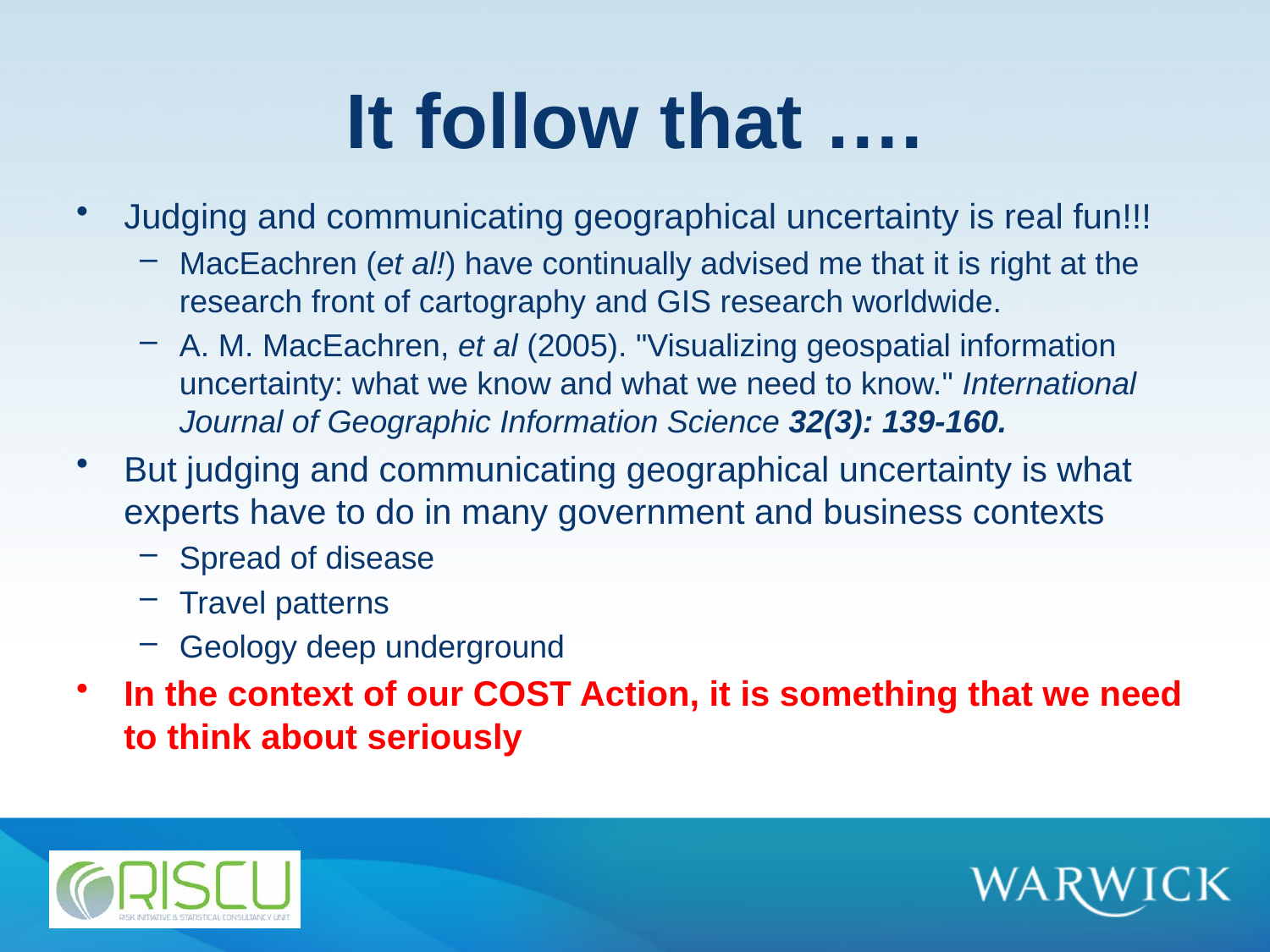

# It follow that ….
Judging and communicating geographical uncertainty is real fun!!!
MacEachren (et al!) have continually advised me that it is right at the research front of cartography and GIS research worldwide.
A. M. MacEachren, et al (2005). "Visualizing geospatial information uncertainty: what we know and what we need to know." International Journal of Geographic Information Science 32(3): 139-160.
But judging and communicating geographical uncertainty is what experts have to do in many government and business contexts
Spread of disease
Travel patterns
Geology deep underground
In the context of our COST Action, it is something that we need to think about seriously